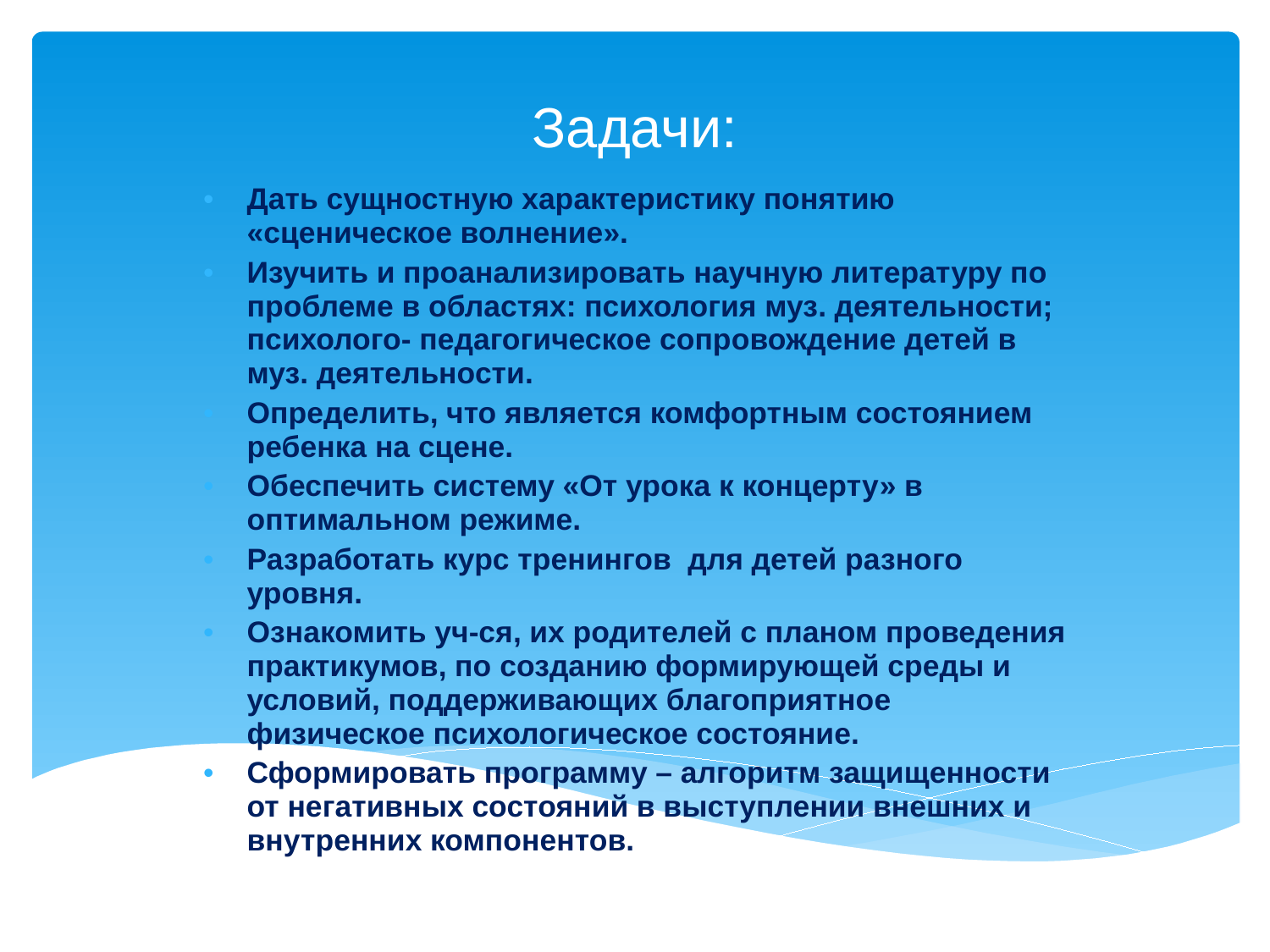

# Задачи:
Дать сущностную характеристику понятию «сценическое волнение».
Изучить и проанализировать научную литературу по проблеме в областях: психология муз. деятельности; психолого- педагогическое сопровождение детей в муз. деятельности.
Определить, что является комфортным состоянием ребенка на сцене.
Обеспечить систему «От урока к концерту» в оптимальном режиме.
Разработать курс тренингов  для детей разного уровня.
Ознакомить уч-ся, их родителей с планом проведения практикумов, по созданию формирующей среды и условий, поддерживающих благоприятное физическое психологическое состояние.
Сформировать программу – алгоритм защищенности  от негативных состояний в выступлении внешних и внутренних компонентов.